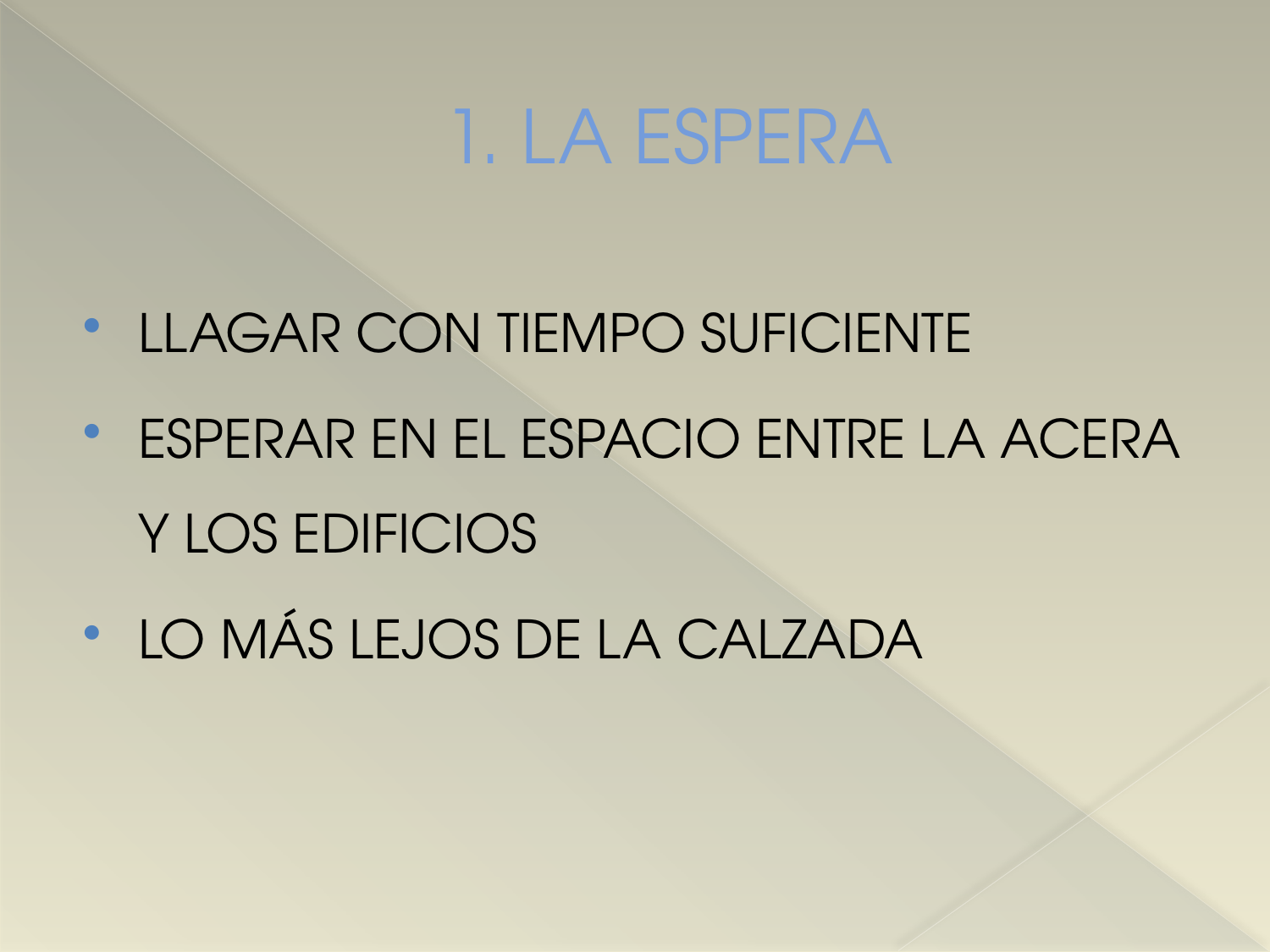

# 1. LA ESPERA
LLAGAR CON TIEMPO SUFICIENTE
ESPERAR EN EL ESPACIO ENTRE LA ACERA Y LOS EDIFICIOS
LO MÁS LEJOS DE LA CALZADA